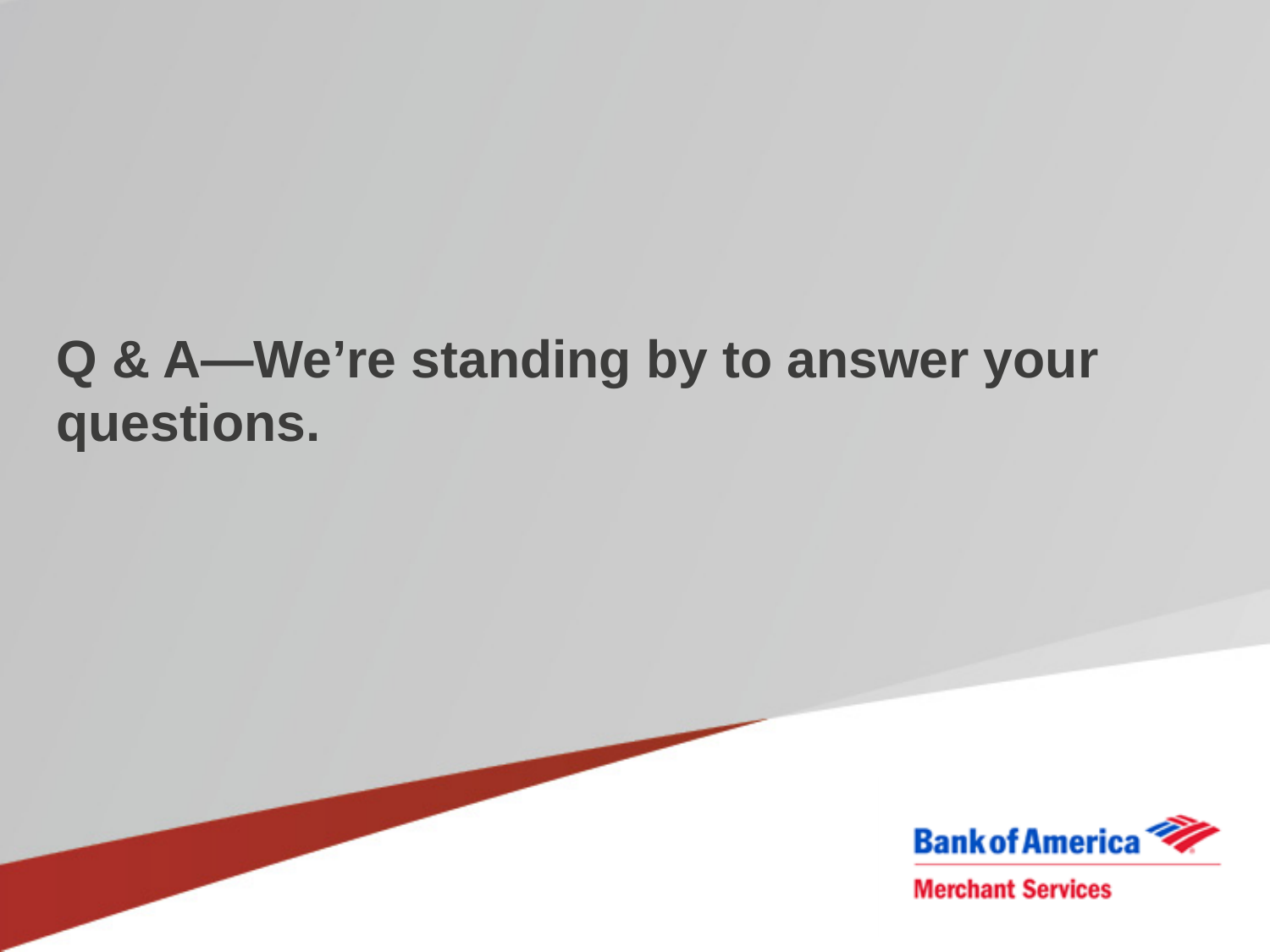

Q & A—We’re standing by to answer your questions.
#